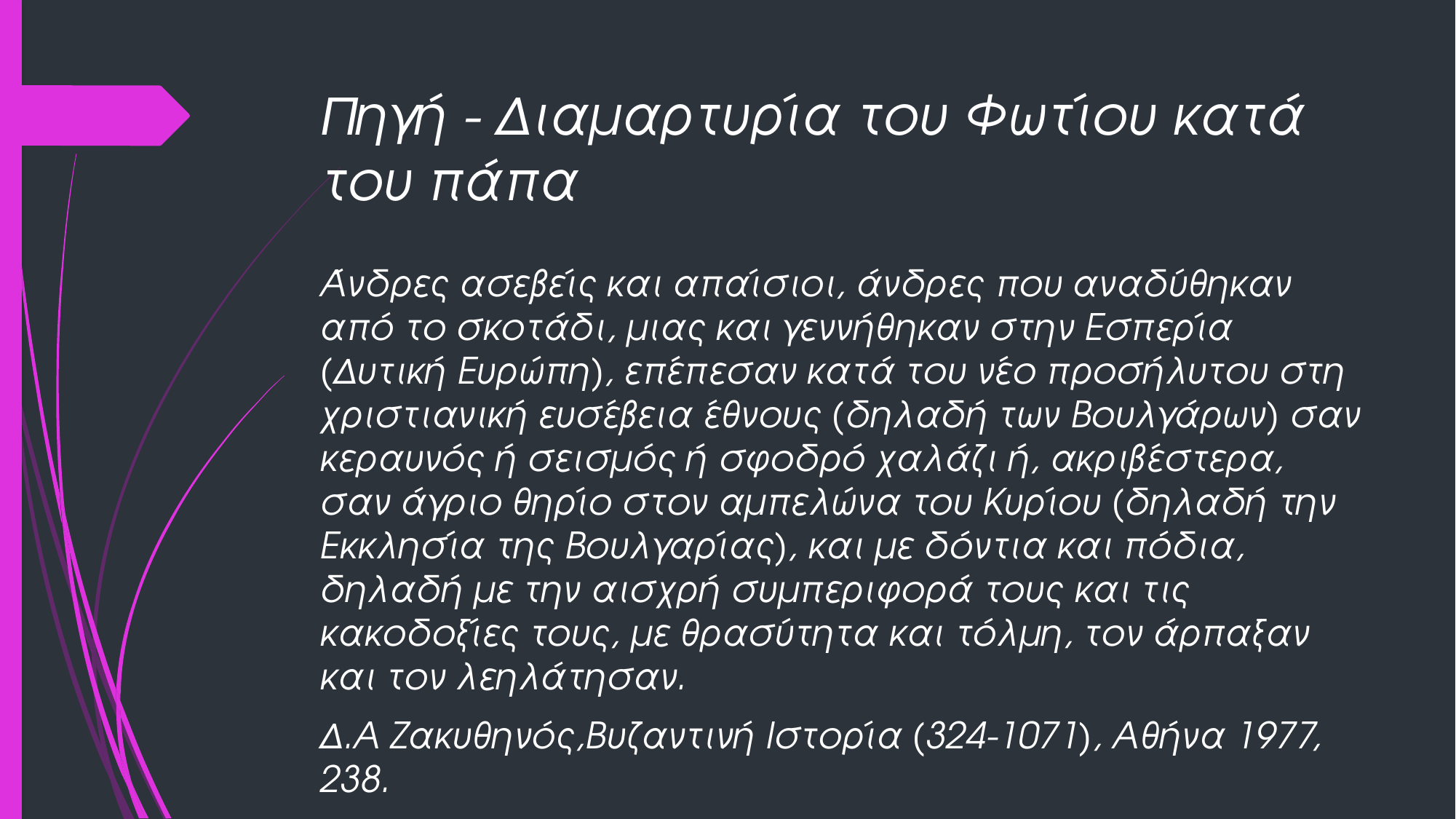

# Πηγή - Διαμαρτυρία του Φωτίου κατά του πάπα
Άνδρες ασεβείς και απαίσιοι, άνδρες που αναδύθηκαν από το σκοτάδι, μιας και γεννήθηκαν στην Εσπερία (Δυτική Ευρώπη), επέπεσαν κατά του νέο προσήλυτου στη χριστιανική ευσέβεια έθνους (δηλαδή των Βουλγάρων) σαν κεραυνός ή σεισμός ή σφοδρό χαλάζι ή, ακριβέστερα, σαν άγριο θηρίο στον αμπελώνα του Κυρίου (δηλαδή την Εκκλησία της Βουλγαρίας), και με δόντια και πόδια, δηλαδή με την αισχρή συμπεριφορά τους και τις κακοδοξίες τους, με θρασύτητα και τόλμη, τον άρπαξαν και τον λεηλάτησαν.
Δ.Α Ζακυθηνός,Βυζαντινή Ιστορία (324-1071), Αθήνα 1977, 238.